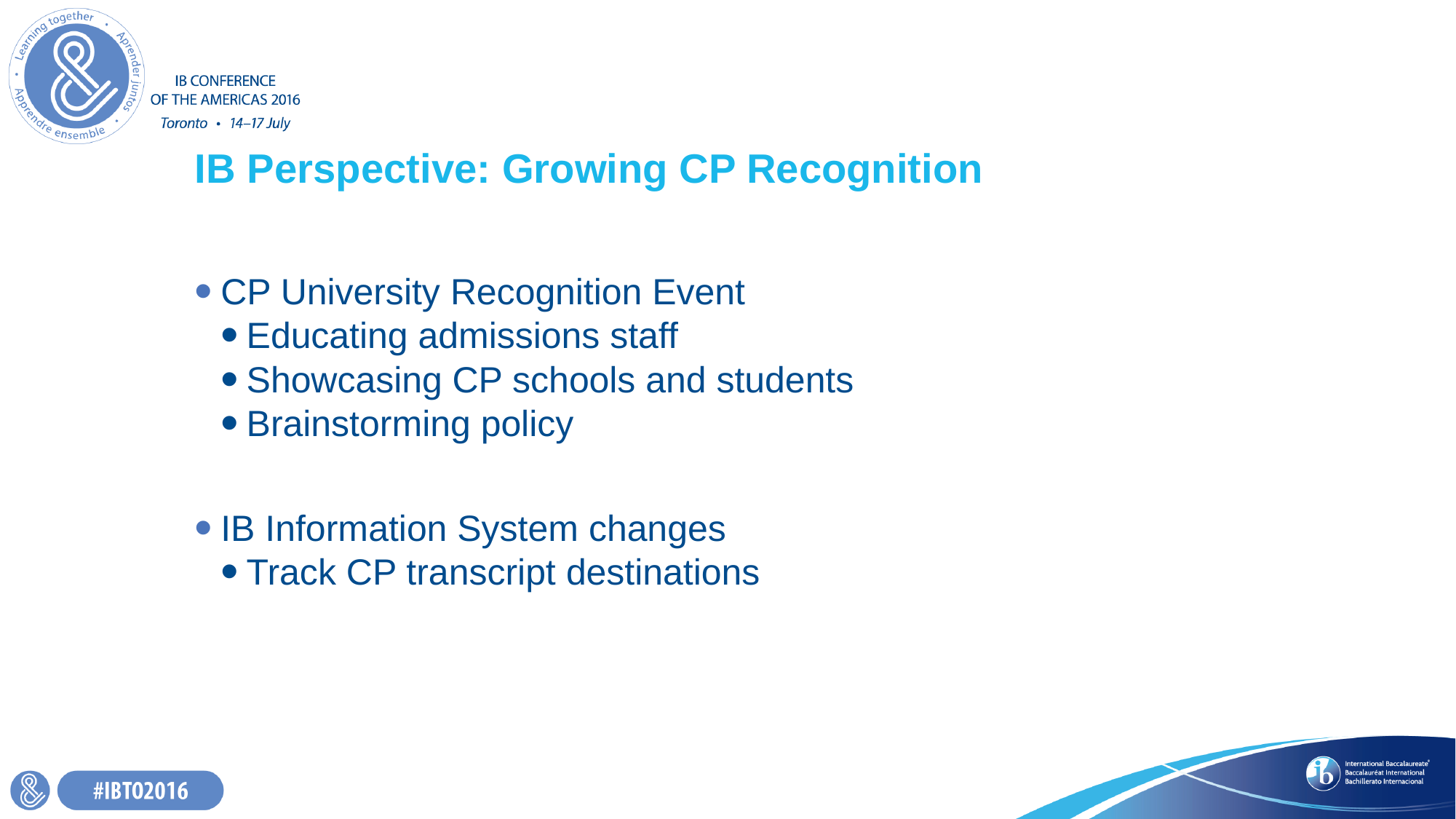

# IB Perspective: Growing CP Recognition
CP University Recognition Event
Educating admissions staff
Showcasing CP schools and students
Brainstorming policy

IB Information System changes
Track CP transcript destinations